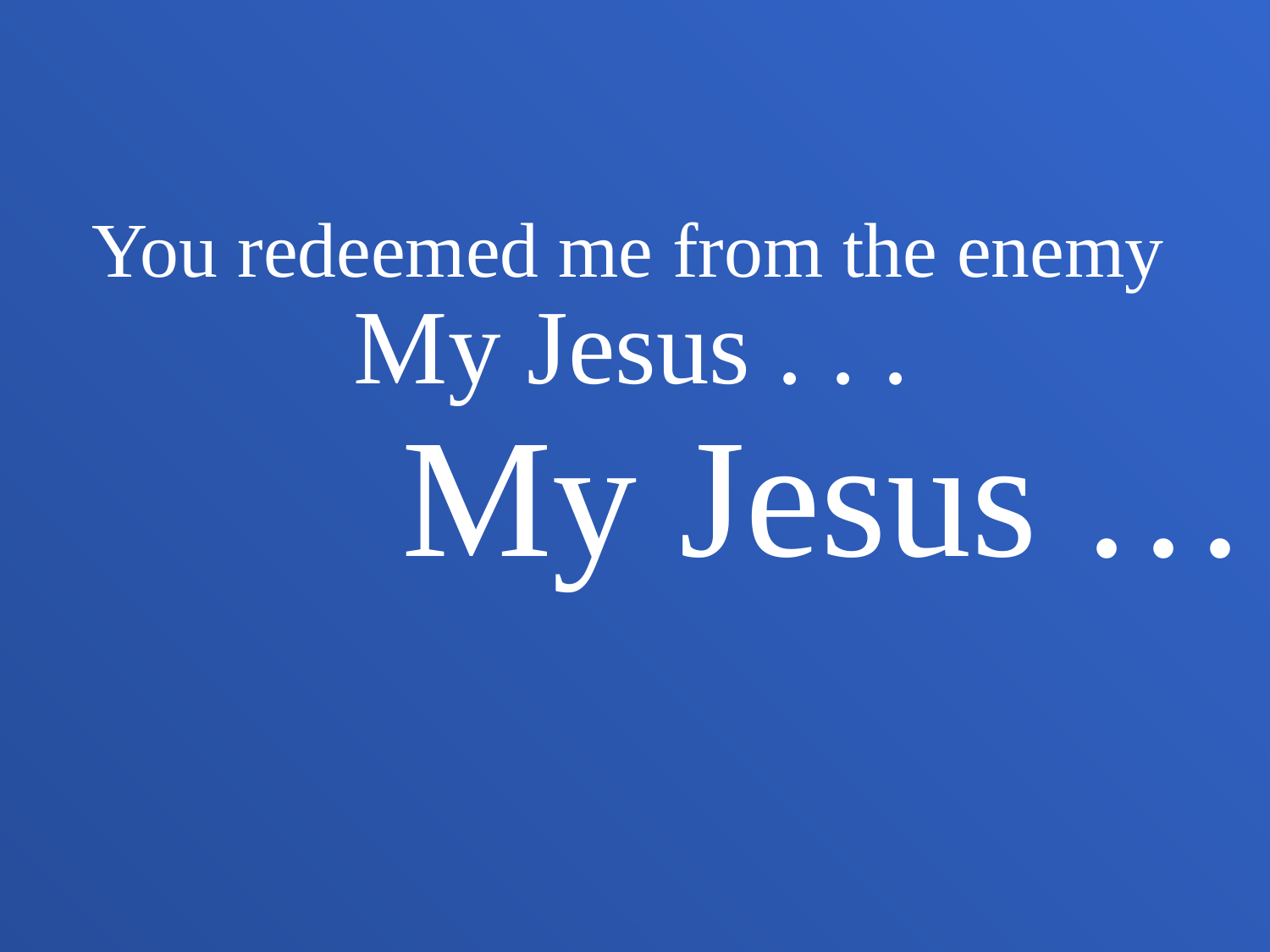

You redeemed me from the enemy
My Jesus . . .
         My Jesus …